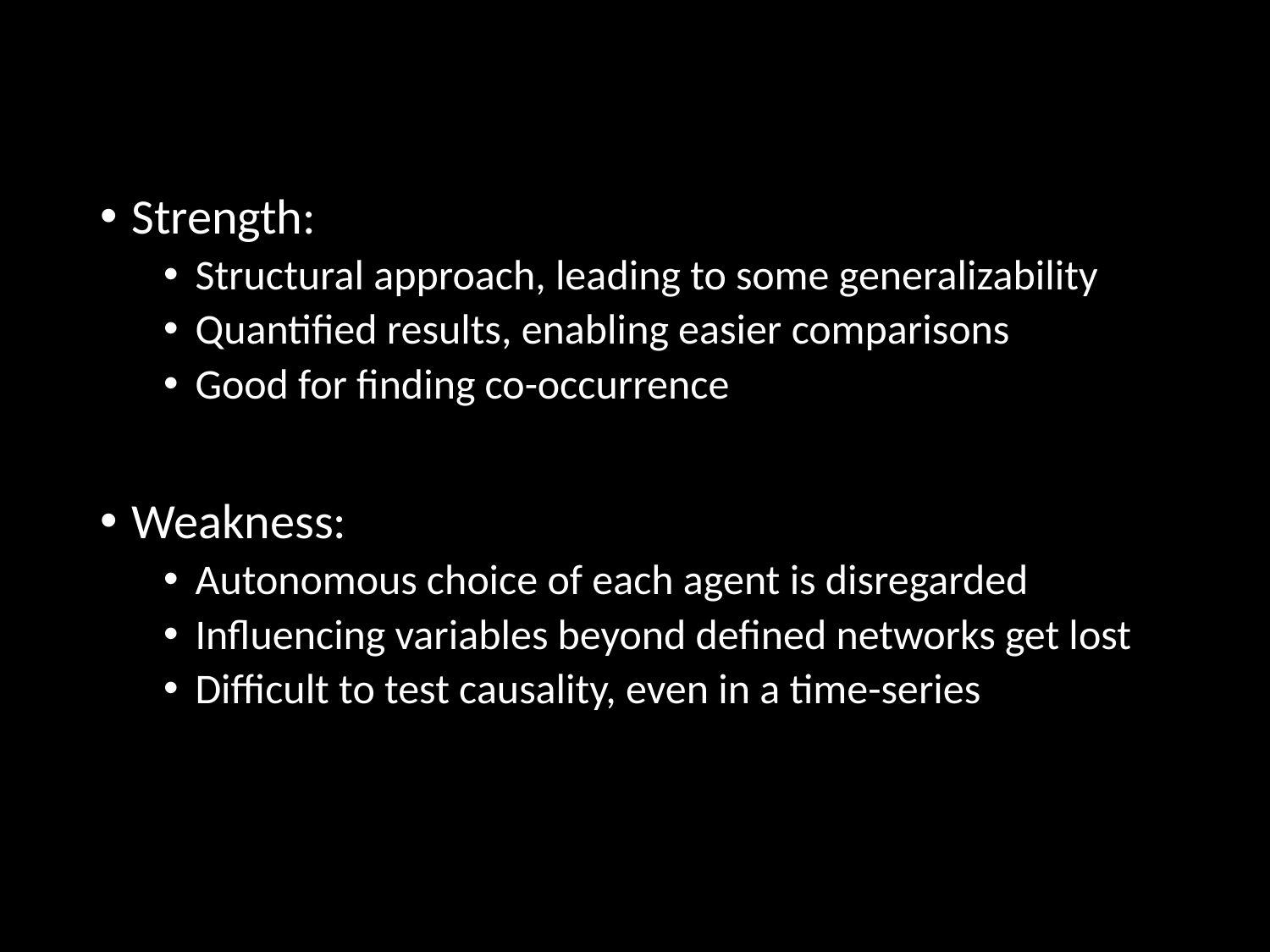

Strength:
Structural approach, leading to some generalizability
Quantified results, enabling easier comparisons
Good for finding co-occurrence

Weakness:
Autonomous choice of each agent is disregarded
Influencing variables beyond defined networks get lost
Difficult to test causality, even in a time-series